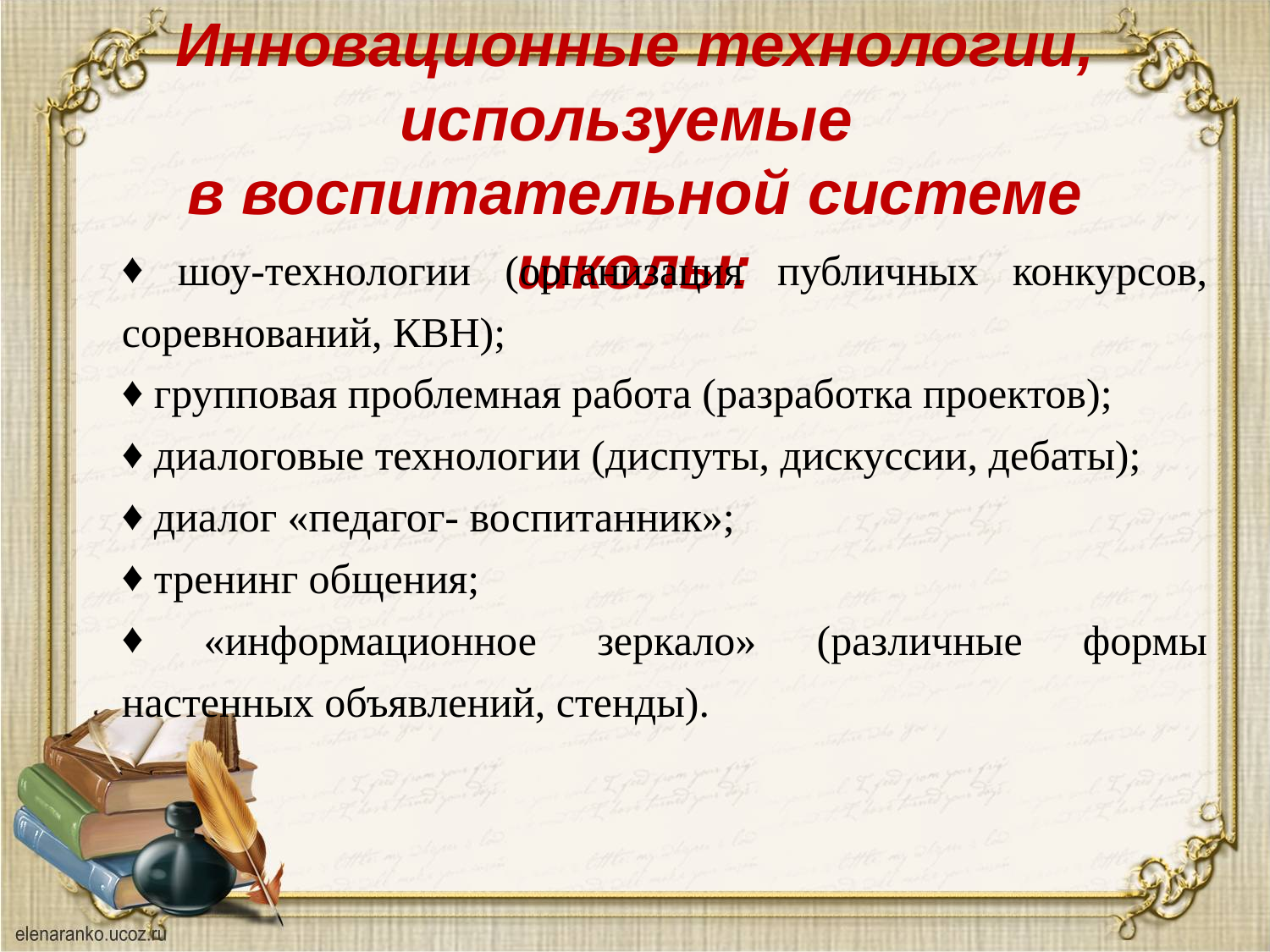

# Инновационные технологии, используемые в воспитательной системе школы:
 шоу-технологии (организация публичных конкурсов, соревнований, КВН);
 групповая проблемная работа (разработка проектов);
 диалоговые технологии (диспуты, дискуссии, дебаты);
 диалог «педагог- воспитанник»;
 тренинг общения;
 «информационное зеркало» (различные формы настенных объявлений, стенды).